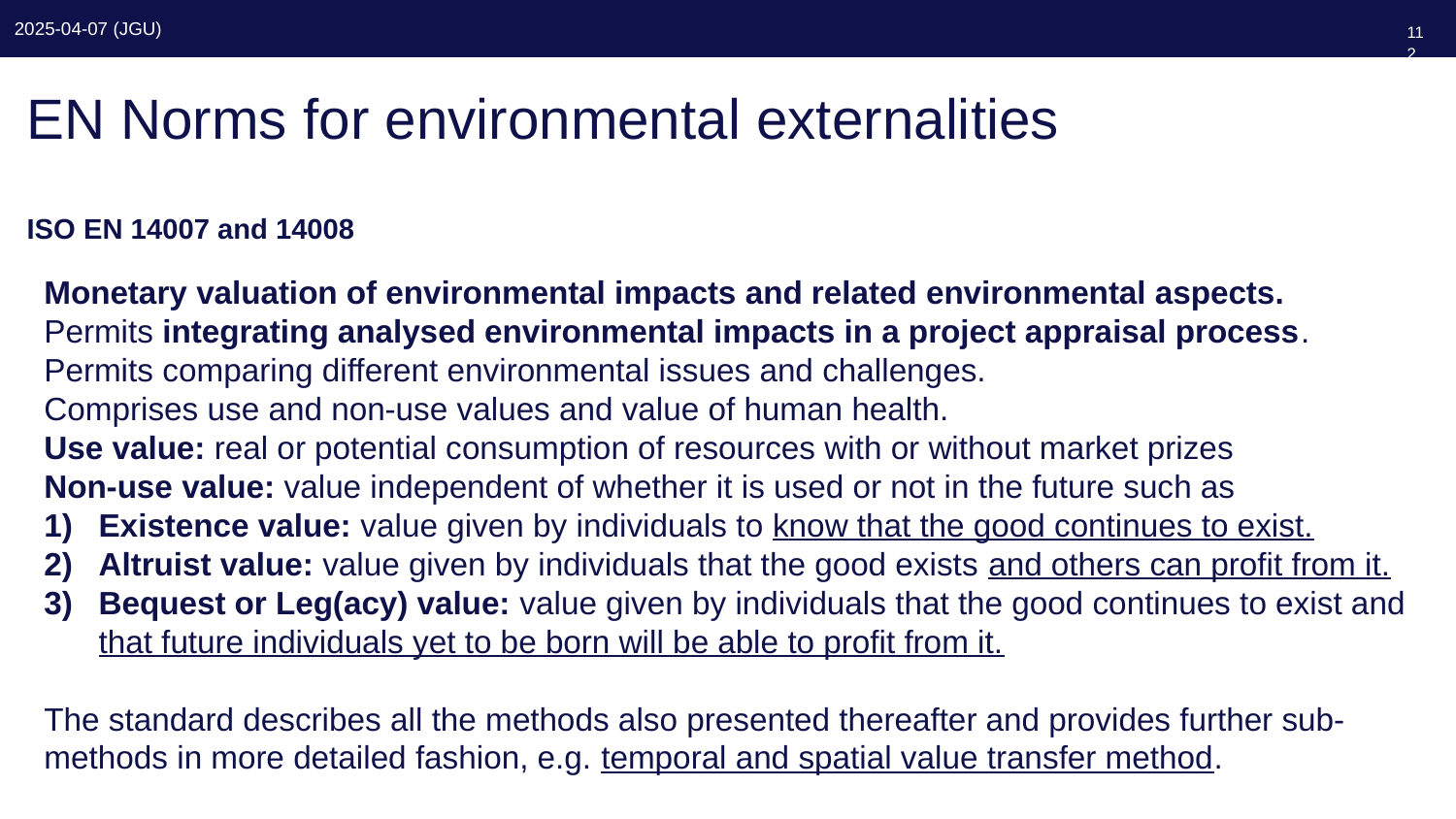

112
# EN Norms for environmental externalities
ISO EN 14007 and 14008
Monetary valuation of environmental impacts and related environmental aspects.
Permits integrating analysed environmental impacts in a project appraisal process.
Permits comparing different environmental issues and challenges.
Comprises use and non-use values and value of human health.
Use value: real or potential consumption of resources with or without market prizes
Non-use value: value independent of whether it is used or not in the future such as
Existence value: value given by individuals to know that the good continues to exist.
Altruist value: value given by individuals that the good exists and others can profit from it.
Bequest or Leg(acy) value: value given by individuals that the good continues to exist and that future individuals yet to be born will be able to profit from it.

The standard describes all the methods also presented thereafter and provides further sub-methods in more detailed fashion, e.g. temporal and spatial value transfer method.